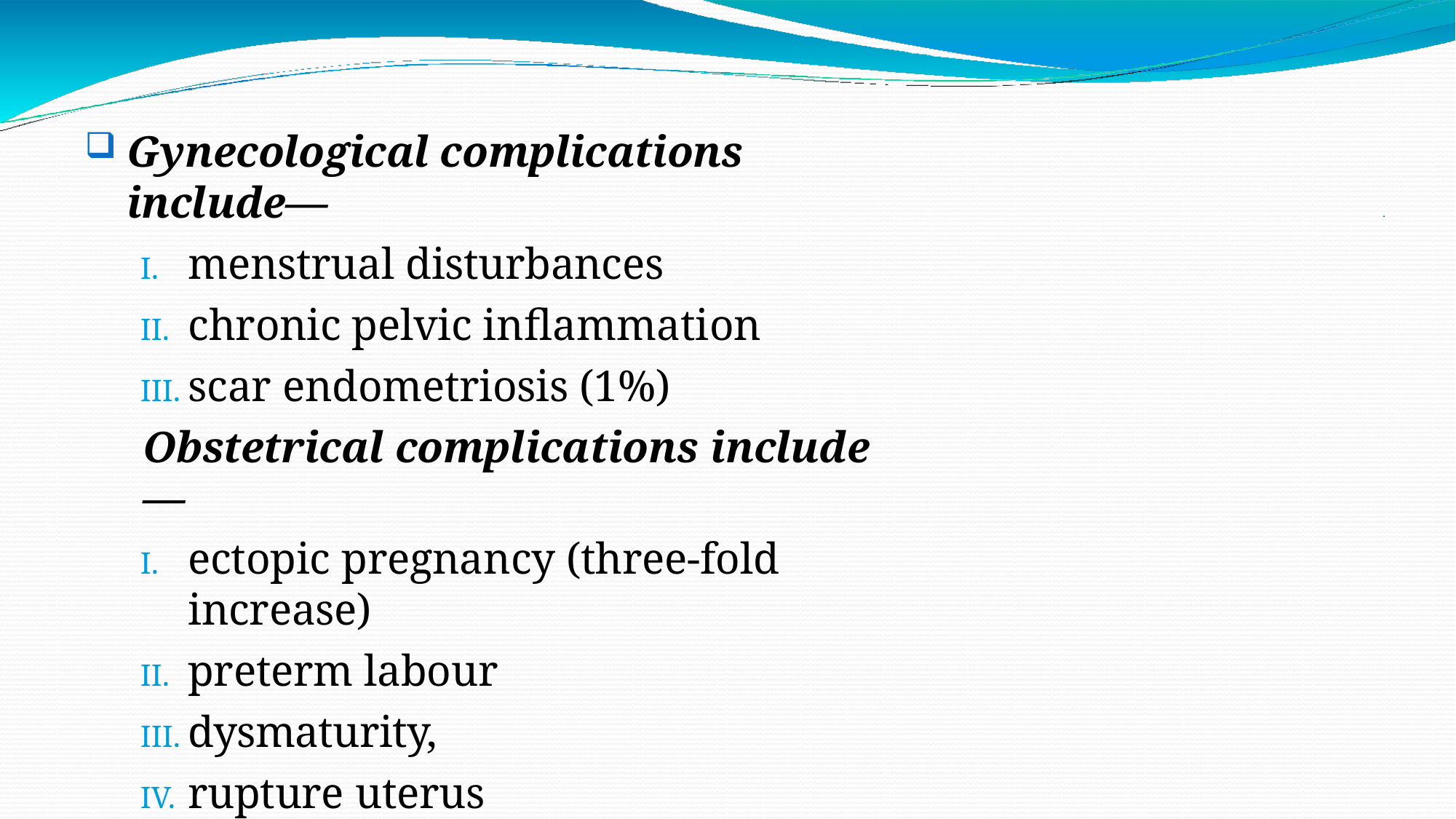

Gynecological complications include—
menstrual disturbances
chronic pelvic inflammation
scar endometriosis (1%)
Obstetrical complications include—
ectopic pregnancy (three-fold increase)
preterm labour
dysmaturity,
rupture uterus
.